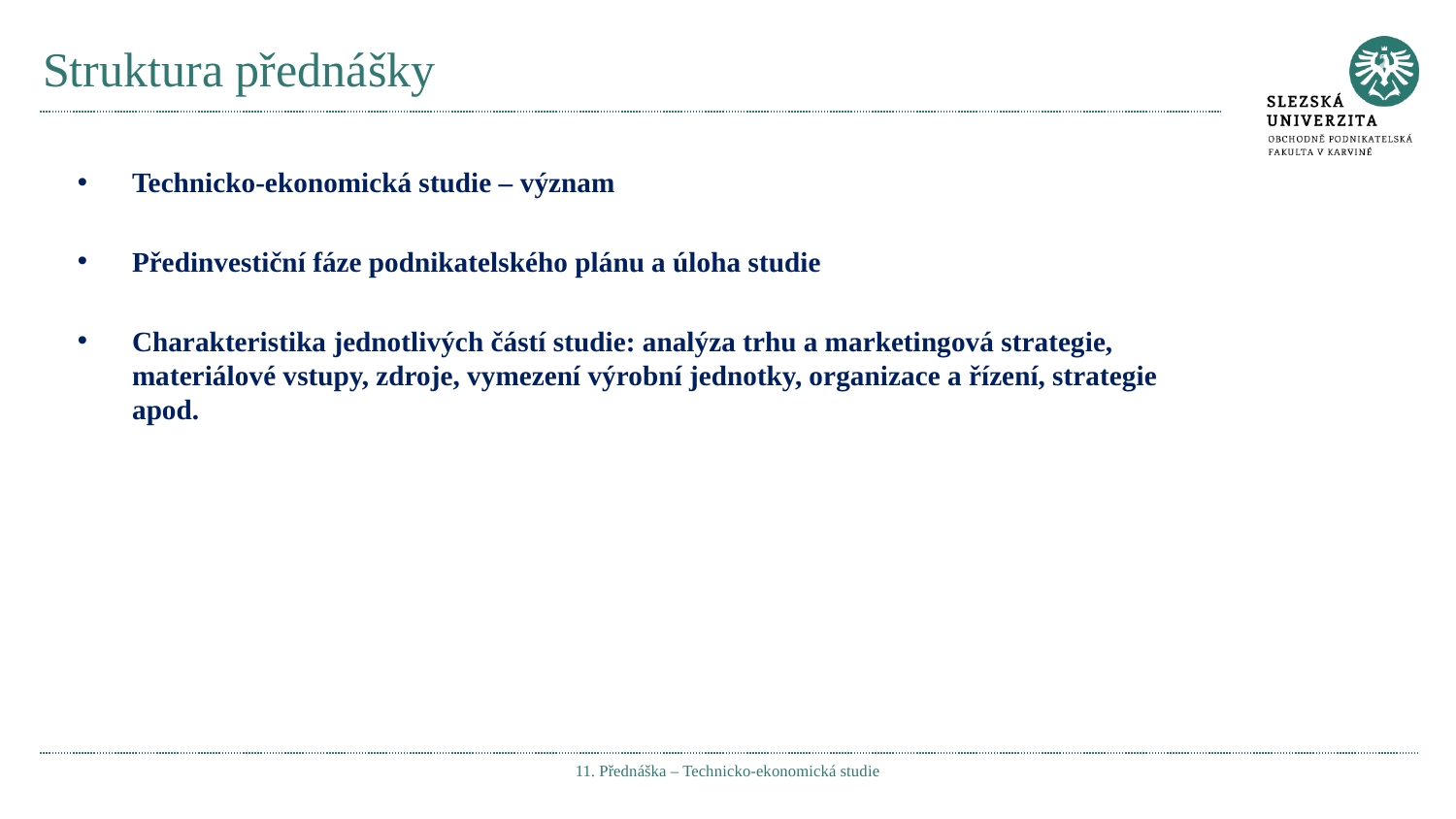

# Struktura přednášky

Technicko-ekonomická studie – význam

Předinvestiční fáze podnikatelského plánu a úloha studie

Charakteristika jednotlivých částí studie: analýza trhu a marketingová strategie, materiálové vstupy, zdroje, vymezení výrobní jednotky, organizace a řízení, strategie apod.

11. Přednáška – Technicko-ekonomická studie